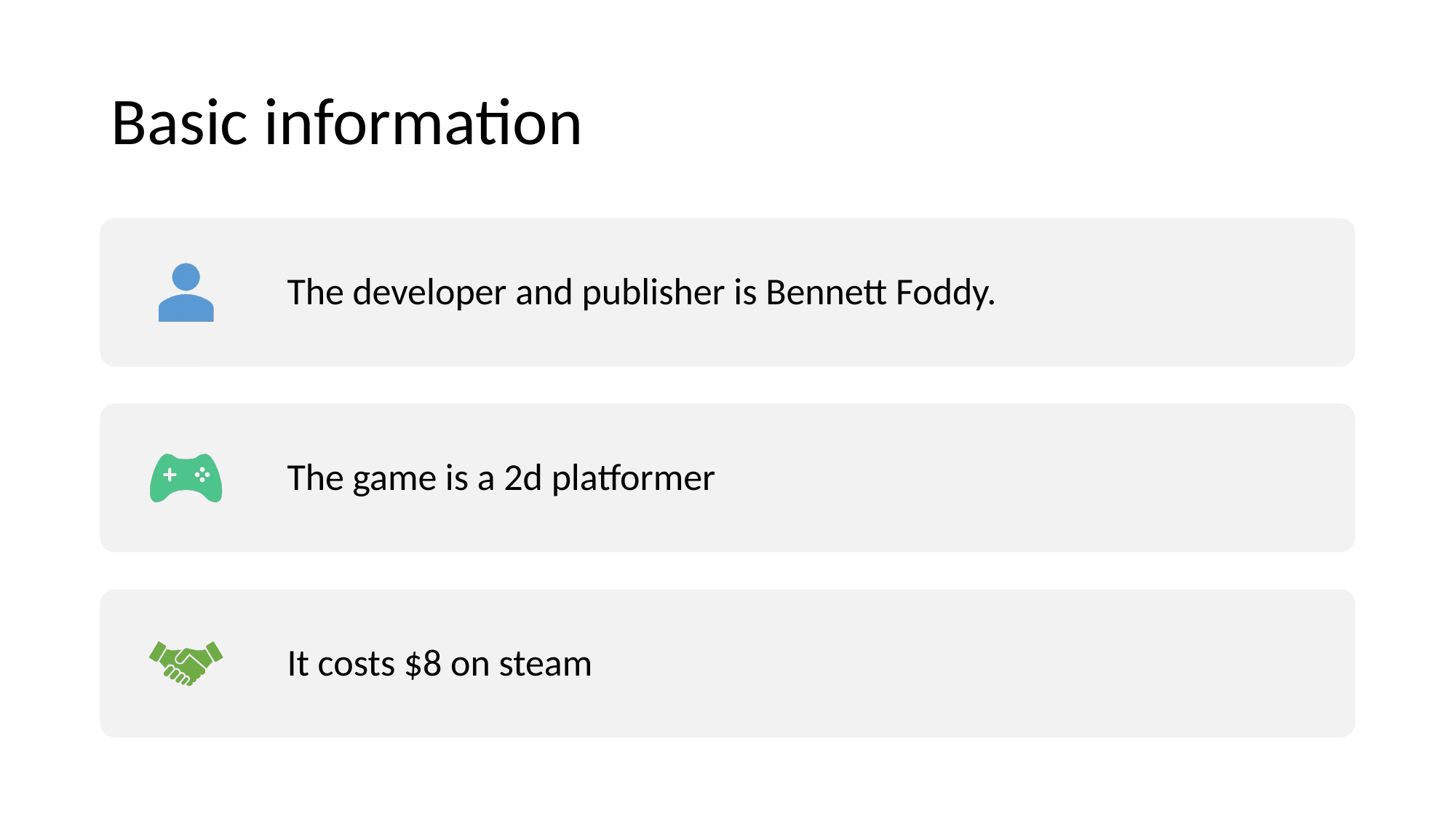

# Basic information
The developer and publisher is Bennett Foddy.
The game is a 2d platformer
It costs $8 on steam